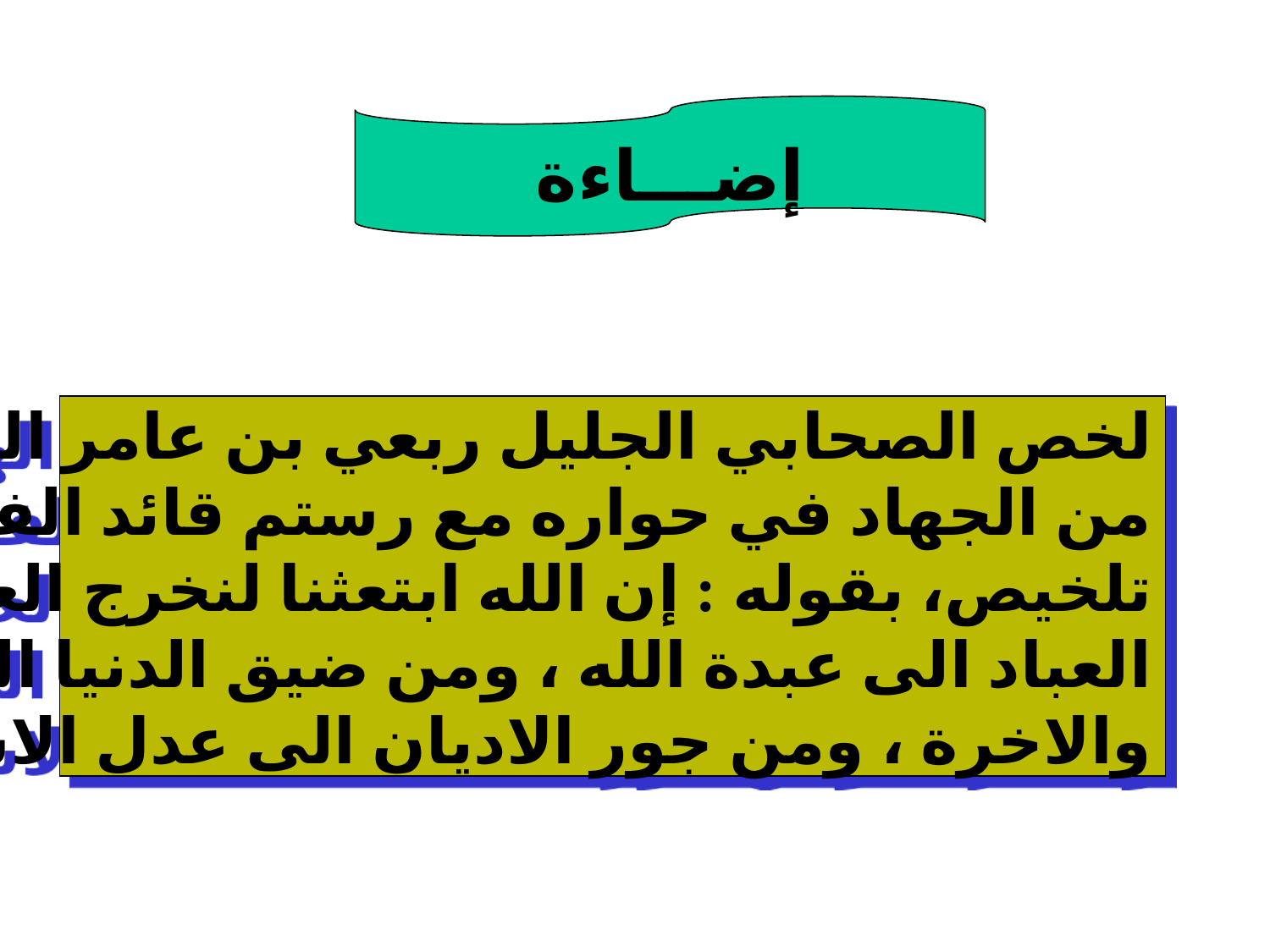

إضـــاءة
لخص الصحابي الجليل ربعي بن عامر الهدف
من الجهاد في حواره مع رستم قائد الفرس ، اروع
تلخيص، بقوله : إن الله ابتعثنا لنخرج العباد من عبادة
العباد الى عبدة الله ، ومن ضيق الدنيا الى سعة الدنيا
والاخرة ، ومن جور الاديان الى عدل الاسلام